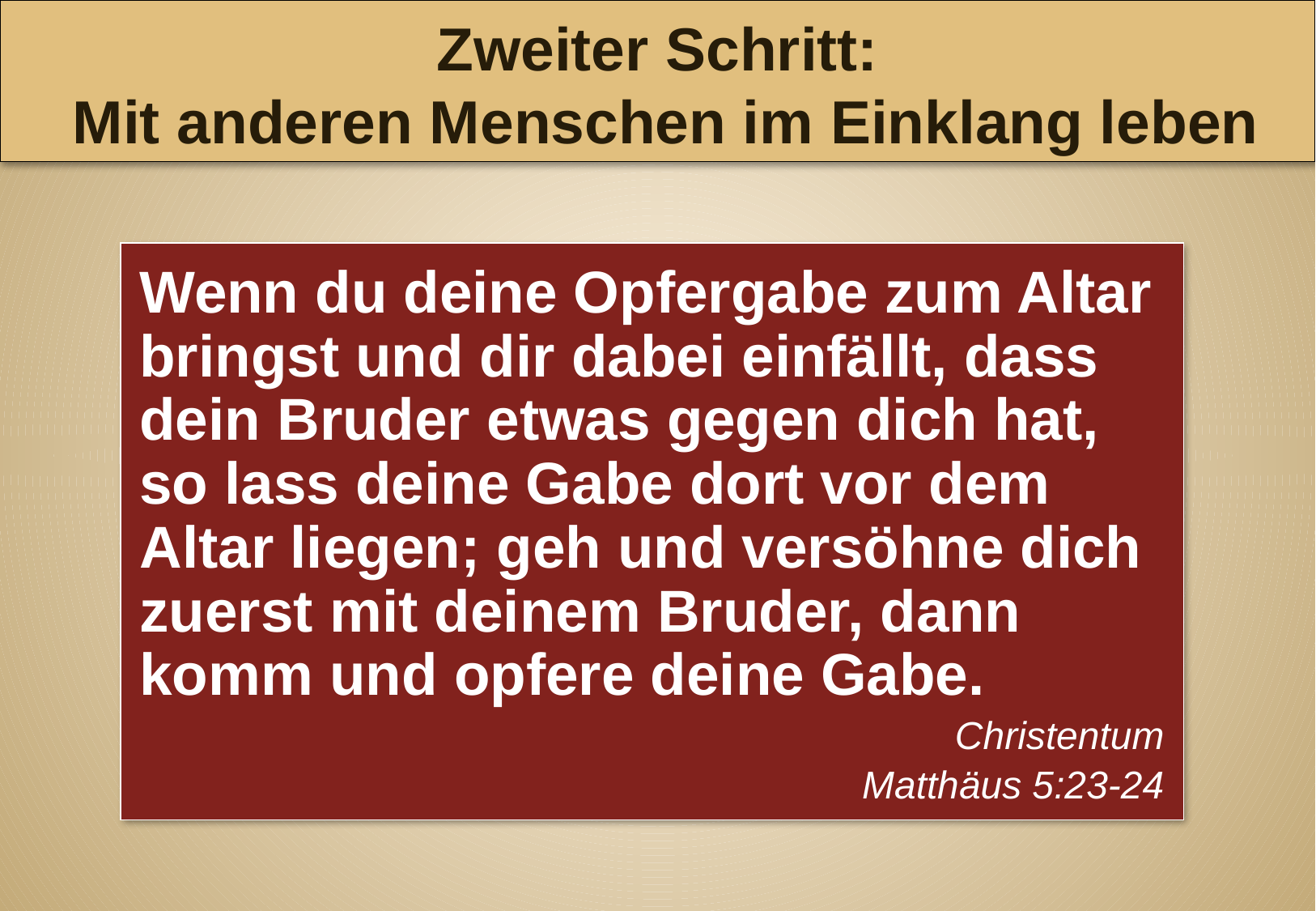

Zweiter Schritt:
 Mit anderen Menschen im Einklang leben
Wenn du deine Opfergabe zum Altar bringst und dir dabei einfällt, dass dein Bruder etwas gegen dich hat, so lass deine Gabe dort vor dem Altar liegen; geh und versöhne dich zuerst mit deinem Bruder, dann komm und opfere deine Gabe.
Christentum
Matthäus 5:23-24